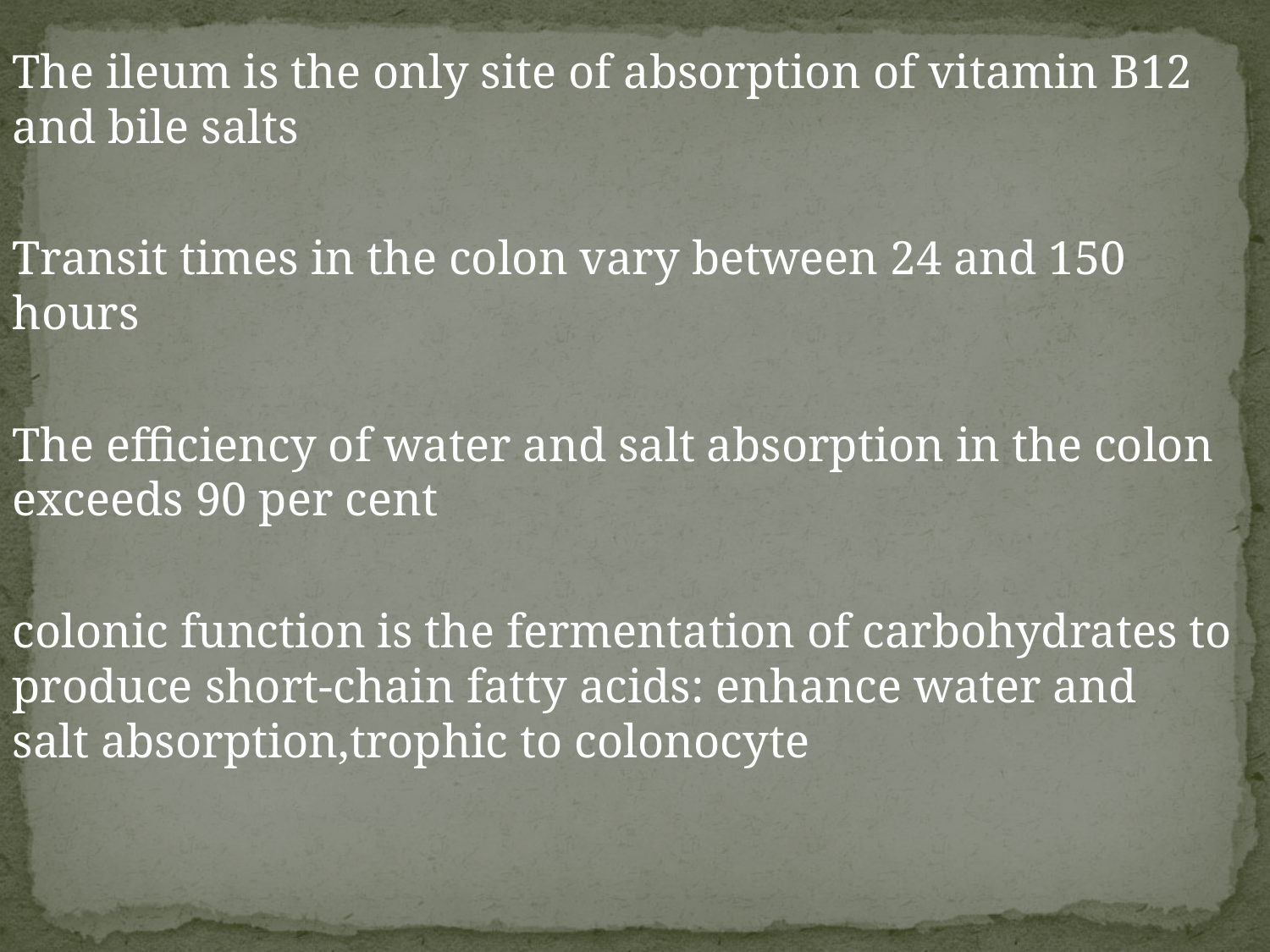

#
The ileum is the only site of absorption of vitamin B12 and bile salts

Transit times in the colon vary between 24 and 150 hours

The efficiency of water and salt absorption in the colon exceeds 90 per cent

colonic function is the fermentation of carbohydrates to produce short-chain fatty acids: enhance water and salt absorption,trophic to colonocyte